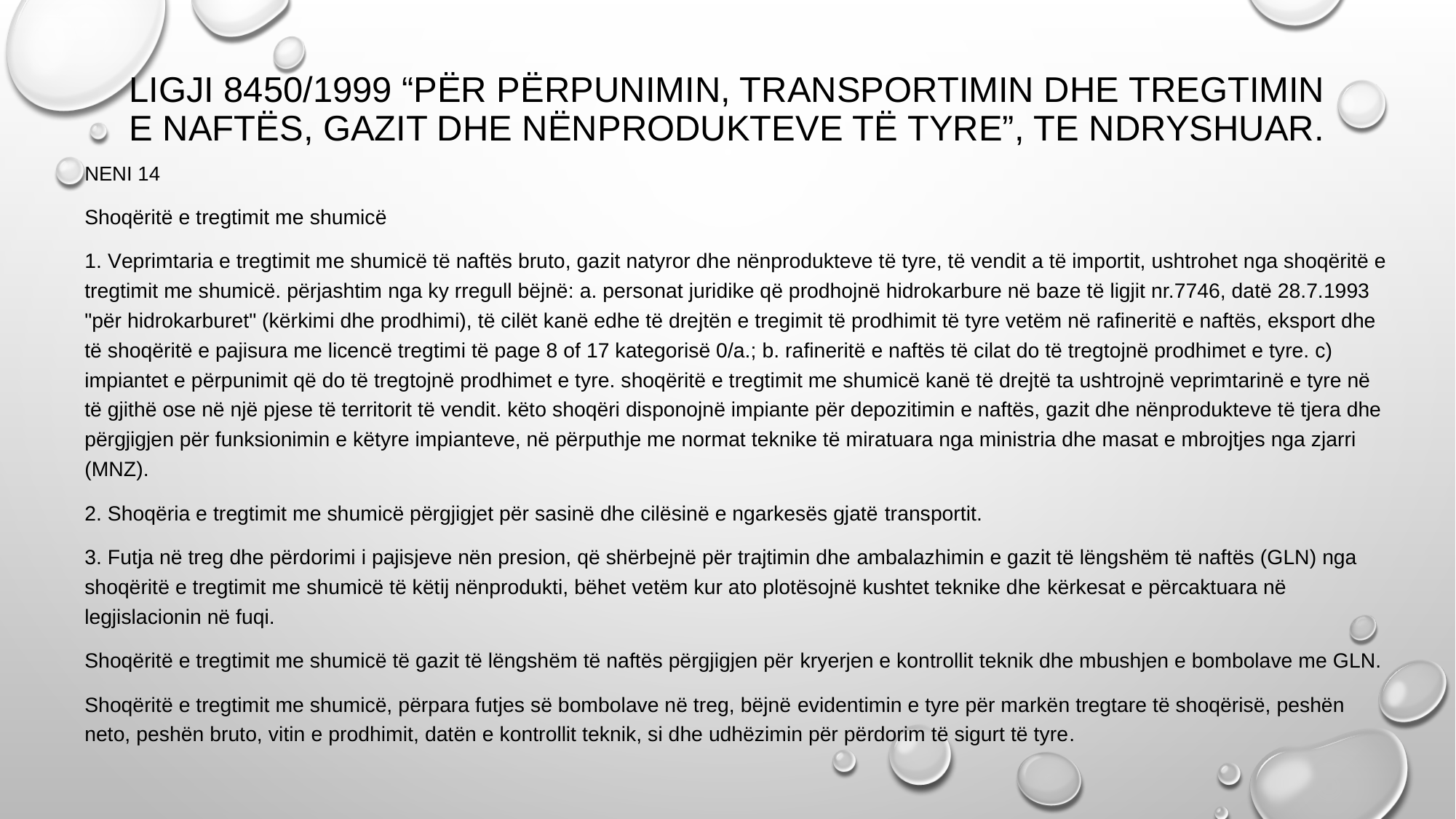

# Ligji 8450/1999 “Për Përpunimin, Transportimin dhe Tregtimin e Naftës, Gazit dhe Nënprodukteve të tyre”, te ndryshuar.
Neni 14
Shoqëritë e tregtimit me shumicë
1. Veprimtaria e tregtimit me shumicë të naftës bruto, gazit natyror dhe nënprodukteve të tyre, të vendit a të importit, ushtrohet nga shoqëritë e tregtimit me shumicë. përjashtim nga ky rregull bëjnë: a. personat juridike që prodhojnë hidrokarbure në baze të ligjit nr.7746, datë 28.7.1993 "për hidrokarburet" (kërkimi dhe prodhimi), të cilët kanë edhe të drejtën e tregimit të prodhimit të tyre vetëm në rafineritë e naftës, eksport dhe të shoqëritë e pajisura me licencë tregtimi të page 8 of 17 kategorisë 0/a.; b. rafineritë e naftës të cilat do të tregtojnë prodhimet e tyre. c) impiantet e përpunimit që do të tregtojnë prodhimet e tyre. shoqëritë e tregtimit me shumicë kanë të drejtë ta ushtrojnë veprimtarinë e tyre në të gjithë ose në një pjese të territorit të vendit. këto shoqëri disponojnë impiante për depozitimin e naftës, gazit dhe nënprodukteve të tjera dhe përgjigjen për funksionimin e këtyre impianteve, në përputhje me normat teknike të miratuara nga ministria dhe masat e mbrojtjes nga zjarri (MNZ).
2. Shoqëria e tregtimit me shumicë përgjigjet për sasinë dhe cilësinë e ngarkesës gjatë transportit.
3. Futja në treg dhe përdorimi i pajisjeve nën presion, që shërbejnë për trajtimin dhe ambalazhimin e gazit të lëngshëm të naftës (GLN) nga shoqëritë e tregtimit me shumicë të këtij nënprodukti, bëhet vetëm kur ato plotësojnë kushtet teknike dhe kërkesat e përcaktuara në legjislacionin në fuqi.
Shoqëritë e tregtimit me shumicë të gazit të lëngshëm të naftës përgjigjen për kryerjen e kontrollit teknik dhe mbushjen e bombolave me GLN.
Shoqëritë e tregtimit me shumicë, përpara futjes së bombolave në treg, bëjnë evidentimin e tyre për markën tregtare të shoqërisë, peshën neto, peshën bruto, vitin e prodhimit, datën e kontrollit teknik, si dhe udhëzimin për përdorim të sigurt të tyre.